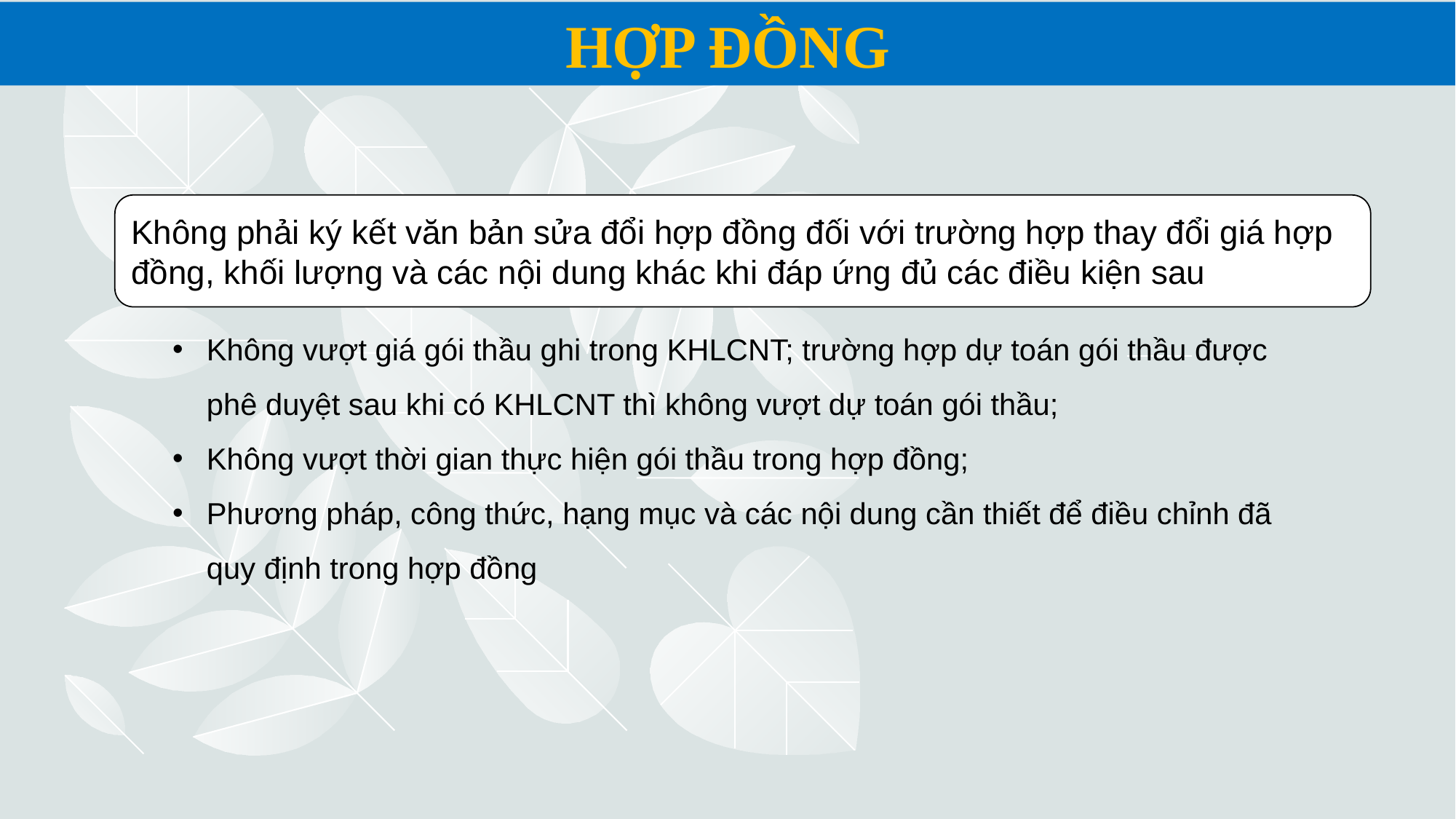

HỢP ĐỒNG
Không phải ký kết văn bản sửa đổi hợp đồng đối với trường hợp thay đổi giá hợp đồng, khối lượng và các nội dung khác khi đáp ứng đủ các điều kiện sau
Không vượt giá gói thầu ghi trong KHLCNT; trường hợp dự toán gói thầu được phê duyệt sau khi có KHLCNT thì không vượt dự toán gói thầu;
Không vượt thời gian thực hiện gói thầu trong hợp đồng;
Phương pháp, công thức, hạng mục và các nội dung cần thiết để điều chỉnh đã quy định trong hợp đồng